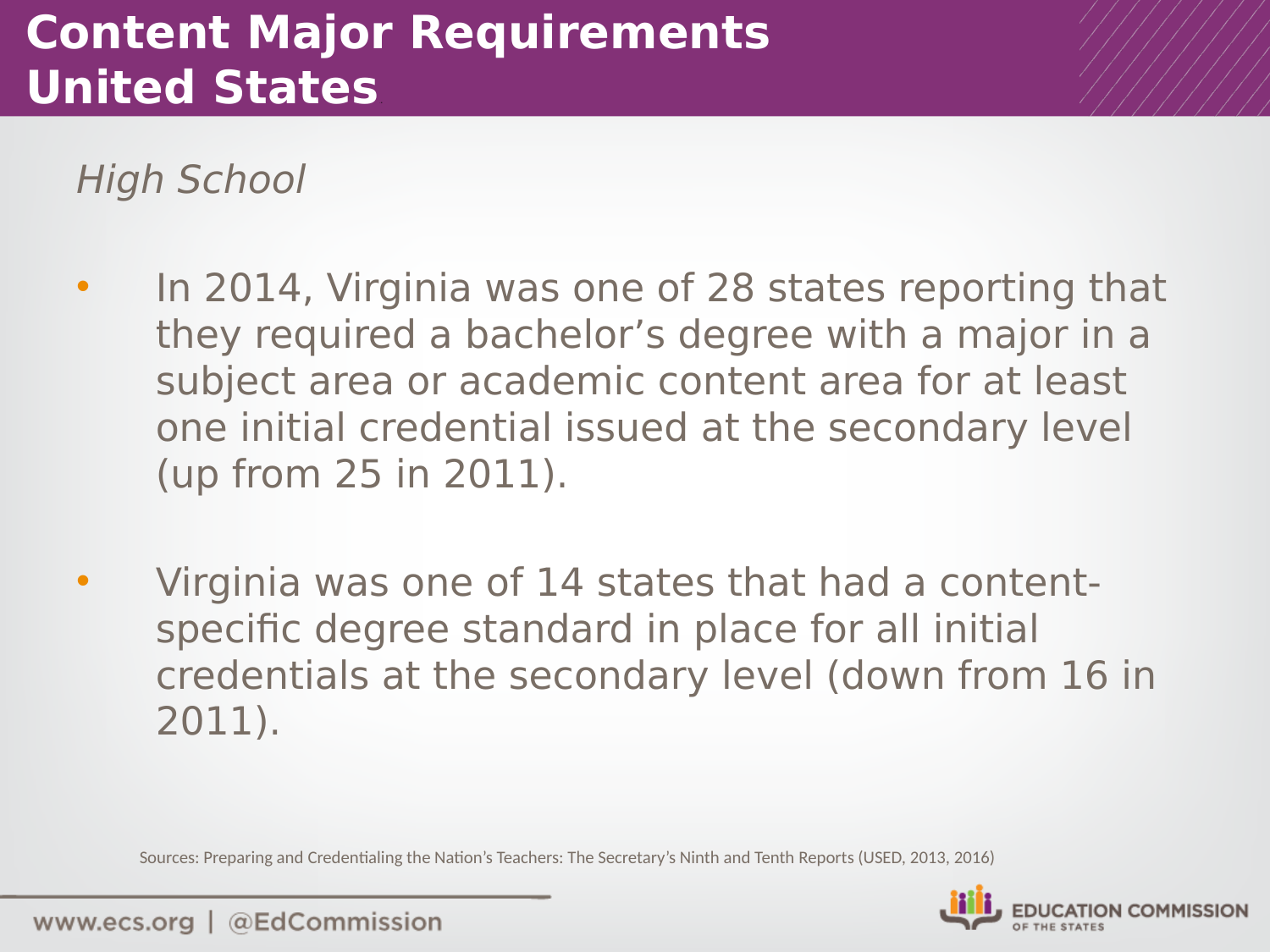

# Content Major Requirements United States - 6
High School

In 2014, Virginia was one of 28 states reporting that they required a bachelor’s degree with a major in a subject area or academic content area for at least one initial credential issued at the secondary level (up from 25 in 2011).

Virginia was one of 14 states that had a content-specific degree standard in place for all initial credentials at the secondary level (down from 16 in 2011).
Sources: Preparing and Credentialing the Nation’s Teachers: The Secretary’s Ninth and Tenth Reports (USED, 2013, 2016)